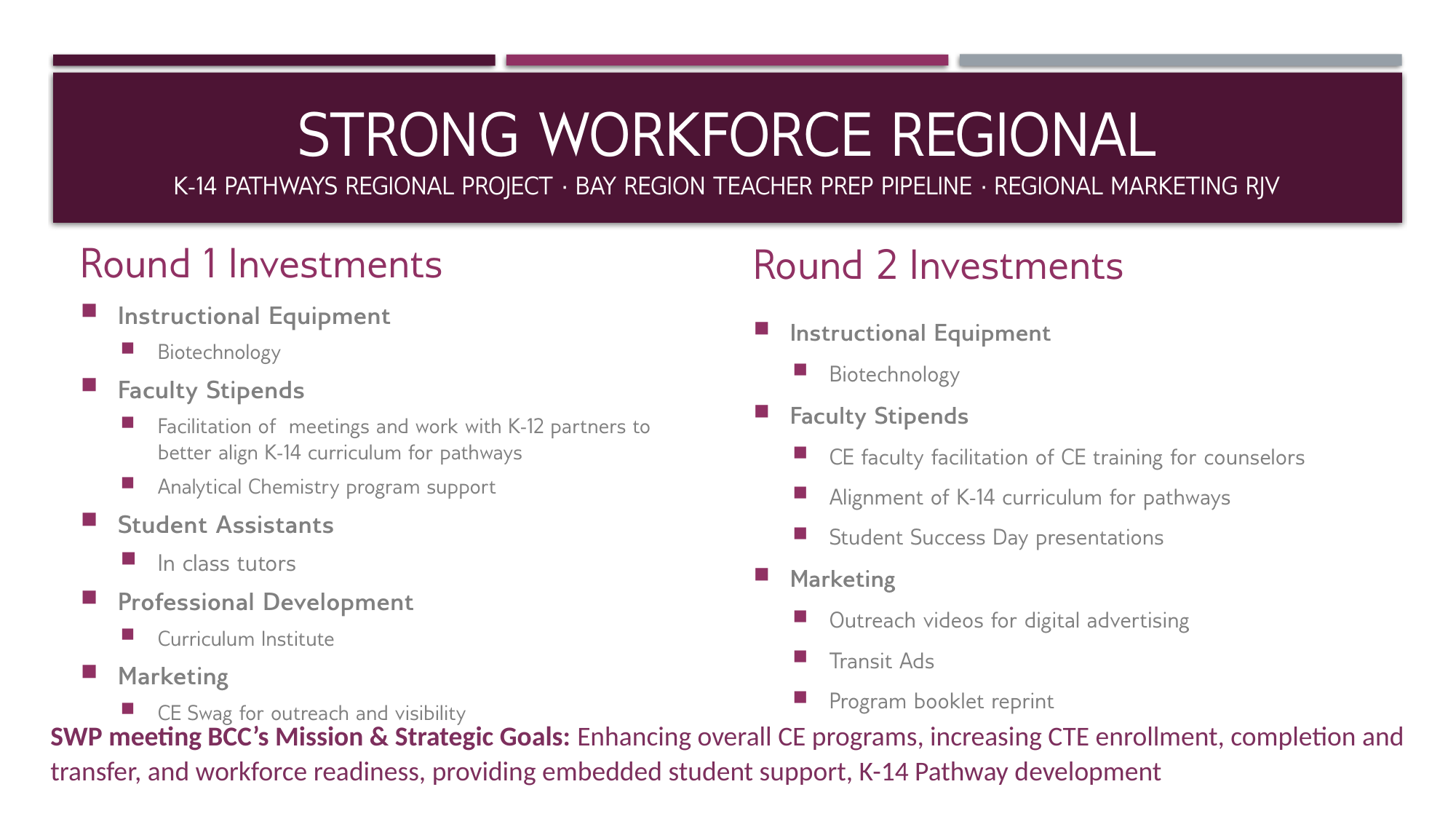

# Strong workforce regional K-14 Pathways Regional Project ∙ bay region teacher prep pipeline ∙ regional marketing rjv
Round 1 Investments
Round 2 Investments
Instructional Equipment
Biotechnology
Faculty Stipends
Facilitation of  meetings and work with K-12 partners to better align K-14 curriculum for pathways
Analytical Chemistry program support
Student Assistants
In class tutors
Professional Development
Curriculum Institute
Marketing
CE Swag for outreach and visibility

Instructional Equipment
Biotechnology
Faculty Stipends
CE faculty facilitation of CE training for counselors
Alignment of K-14 curriculum for pathways
Student Success Day presentations
Marketing
Outreach videos for digital advertising
Transit Ads
Program booklet reprint

SWP meeting BCC’s Mission & Strategic Goals: Enhancing overall CE programs, increasing CTE enrollment, completion and transfer, and workforce readiness, providing embedded student support, K-14 Pathway development